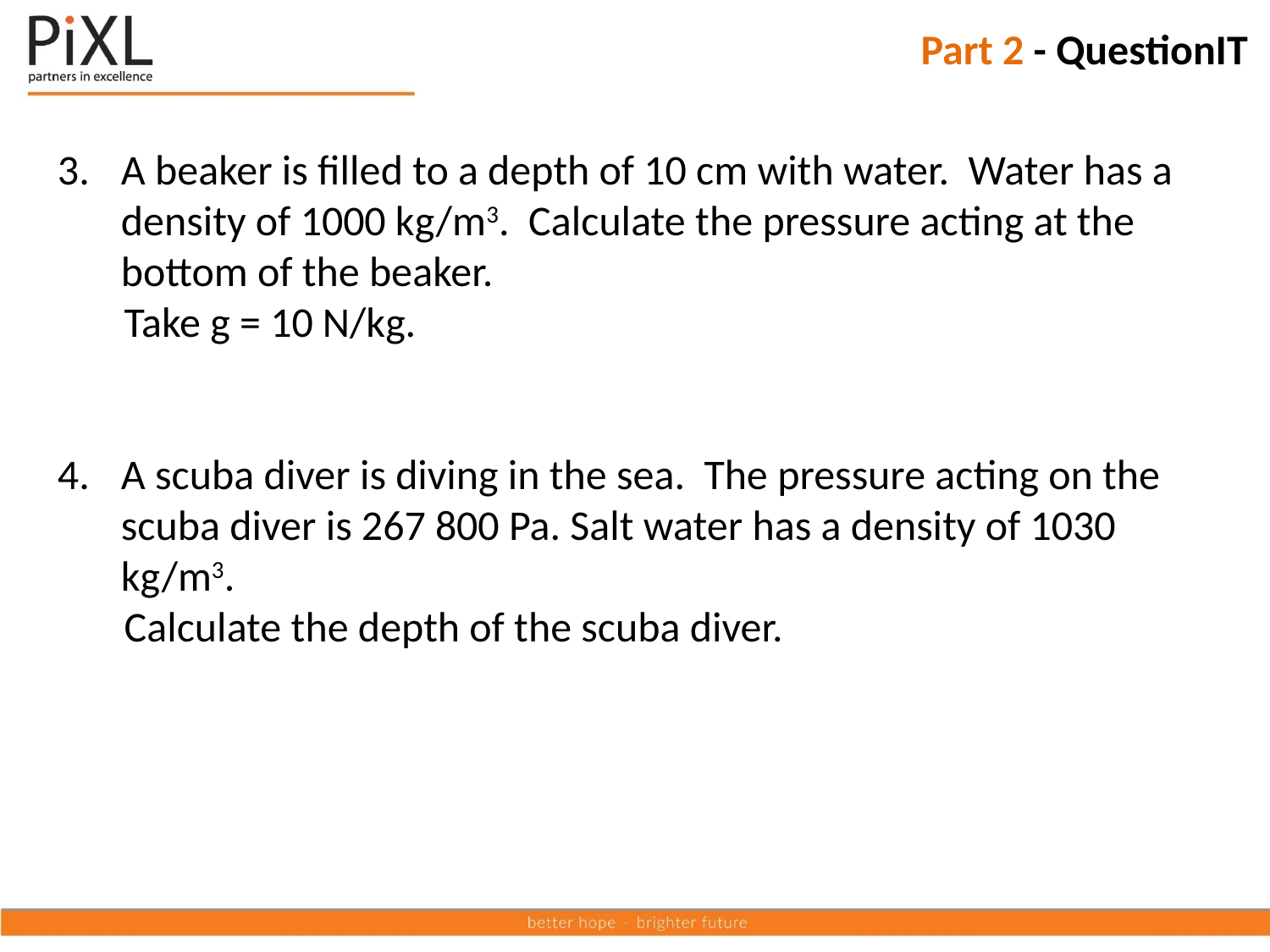

Part 2 - QuestionIT
A beaker is filled to a depth of 10 cm with water.  Water has a density of 1000 kg/m3.  Calculate the pressure acting at the bottom of the beaker.
       Take g = 10 N/kg.

A scuba diver is diving in the sea.  The pressure acting on the scuba diver is 267 800 Pa. Salt water has a density of 1030 kg/m3.
       Calculate the depth of the scuba diver.